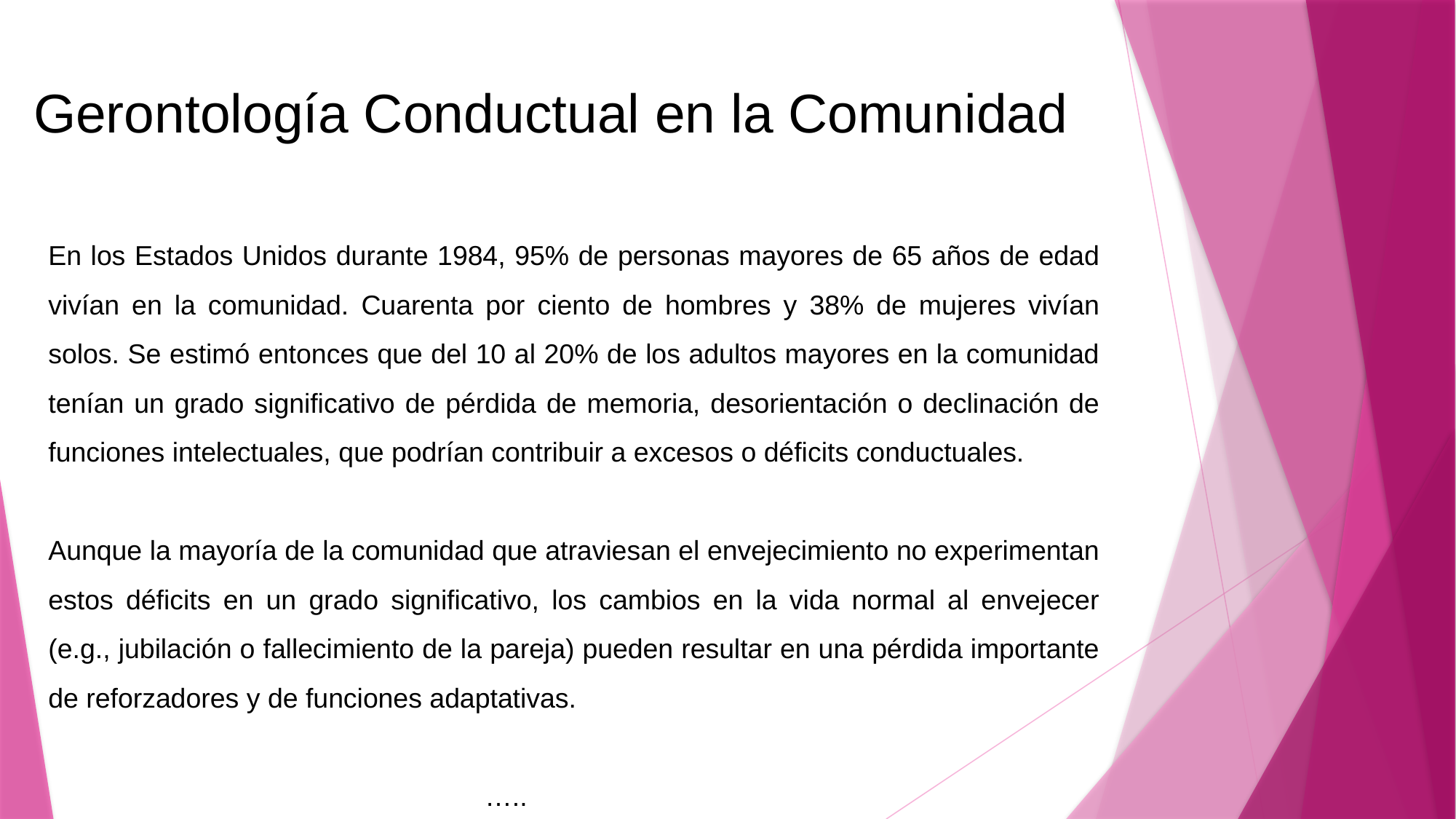

# Gerontología Conductual en la Comunidad
En los Estados Unidos durante 1984, 95% de personas mayores de 65 años de edad vivían en la comunidad. Cuarenta por ciento de hombres y 38% de mujeres vivían solos. Se estimó entonces que del 10 al 20% de los adultos mayores en la comunidad tenían un grado significativo de pérdida de memoria, desorientación o declinación de funciones intelectuales, que podrían contribuir a excesos o déficits conductuales.

Aunque la mayoría de la comunidad que atraviesan el envejecimiento no experimentan estos déficits en un grado significativo, los cambios en la vida normal al envejecer (e.g., jubilación o fallecimiento de la pareja) pueden resultar en una pérdida importante de reforzadores y de funciones adaptativas.
													…..